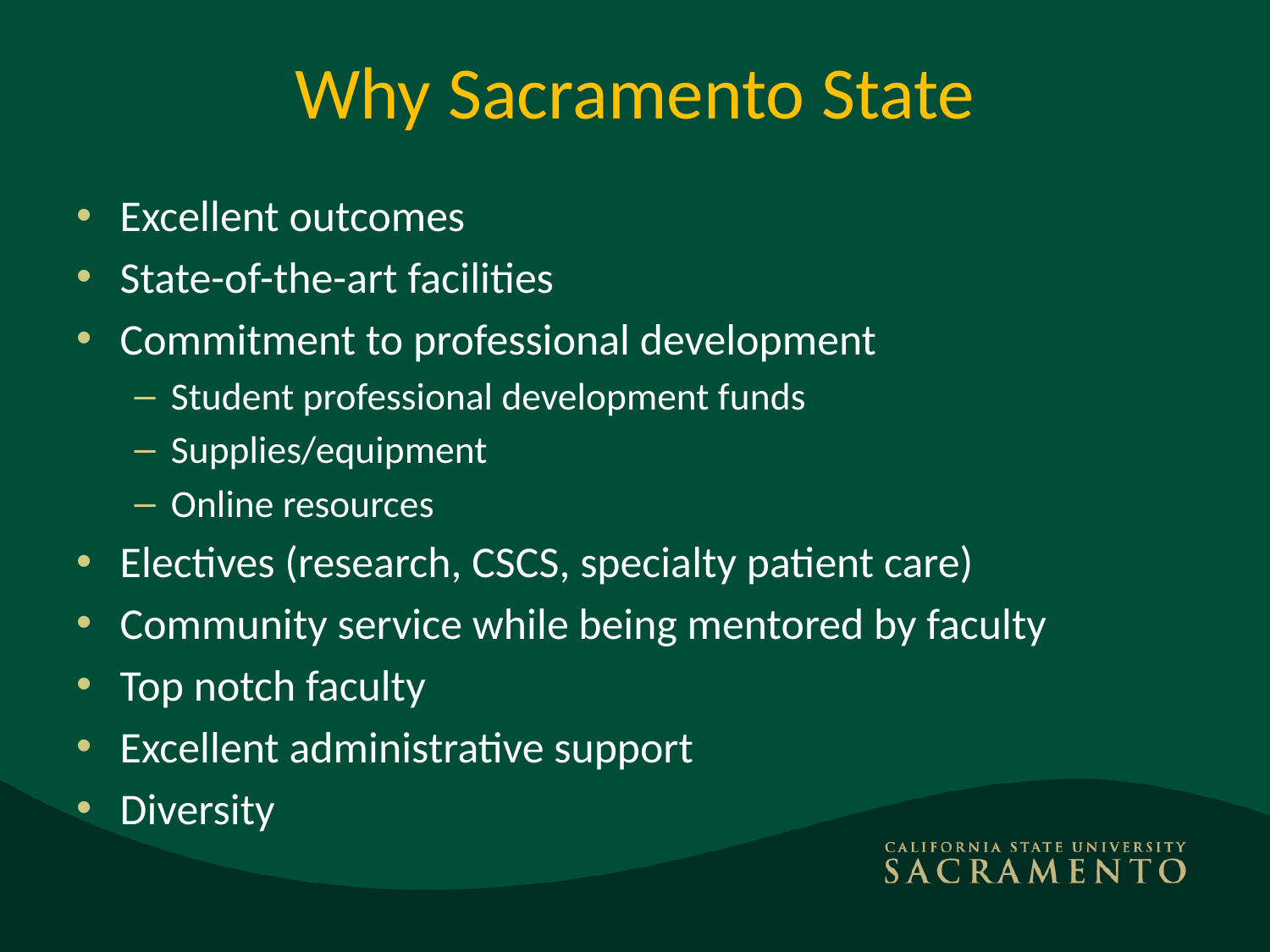

# Why Sacramento State
Excellent outcomes
State-of-the-art facilities
Commitment to professional development
Student professional development funds
Supplies/equipment
Online resources
Electives (research, CSCS, specialty patient care)
Community service while being mentored by faculty
Top notch faculty
Excellent administrative support
Diversity